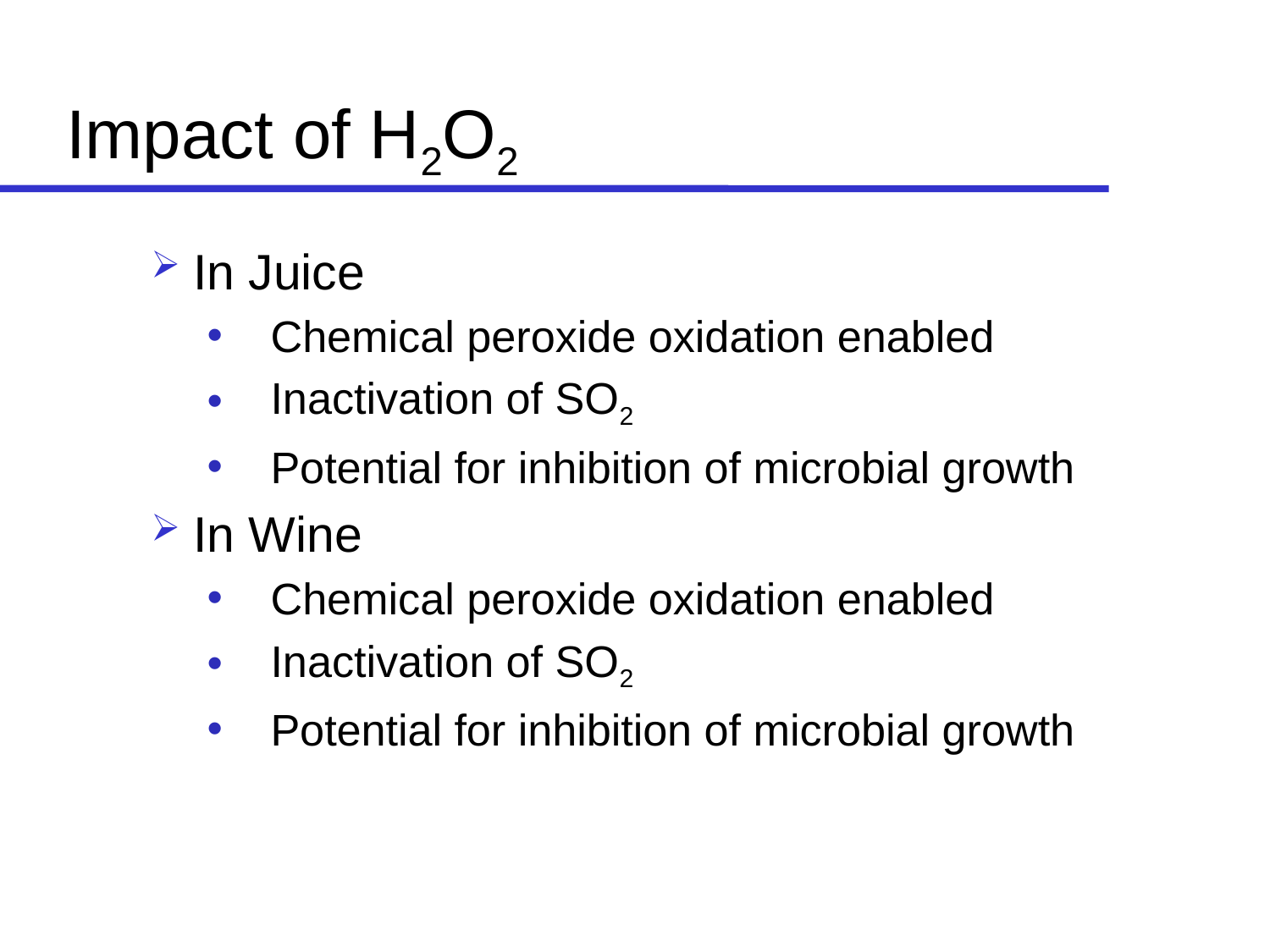

# Impact of H2O2
In Juice
Chemical peroxide oxidation enabled
Inactivation of SO2
Potential for inhibition of microbial growth
In Wine
Chemical peroxide oxidation enabled
Inactivation of SO2
Potential for inhibition of microbial growth